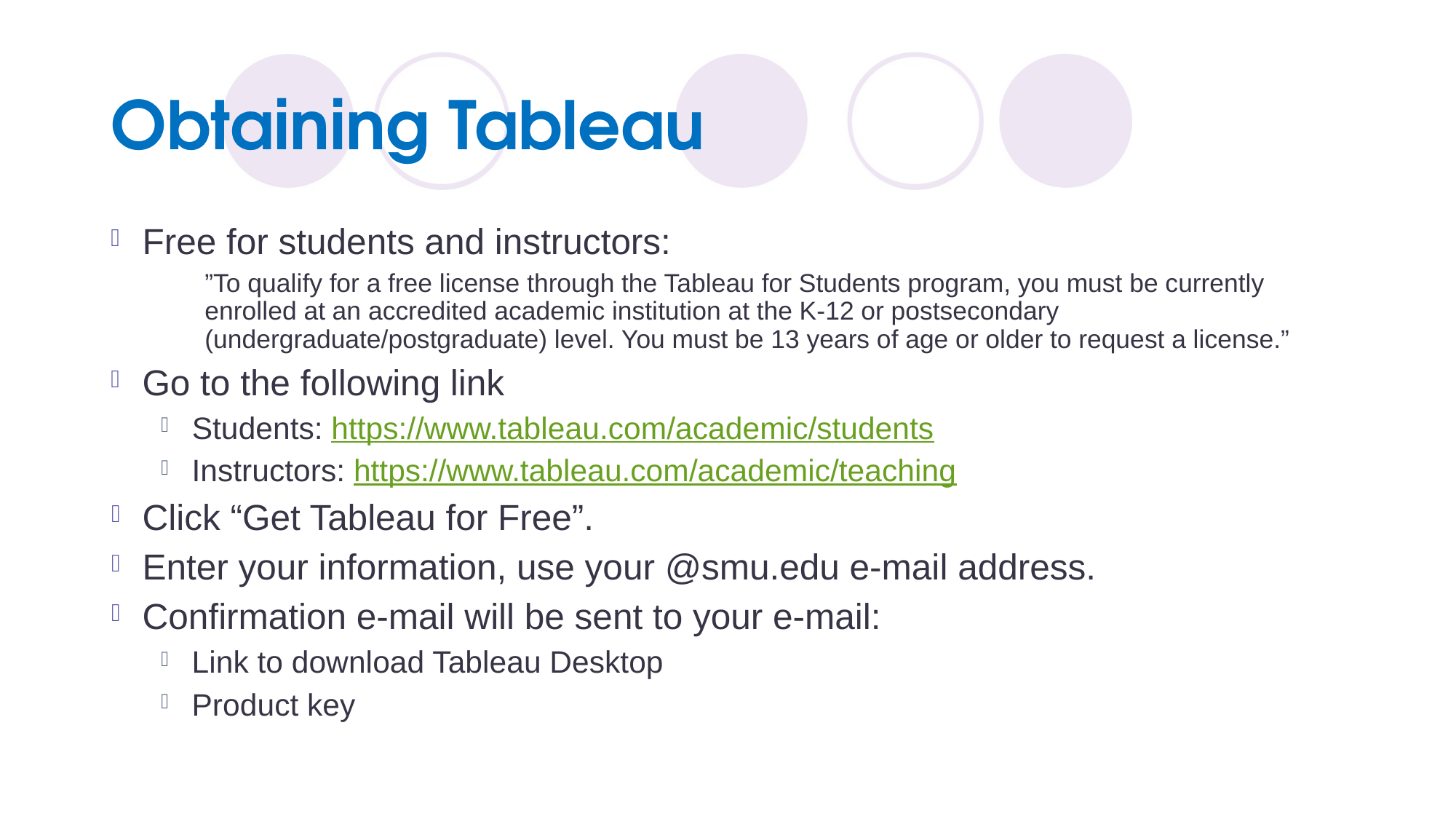

# Obtaining Tableau
Free for students and instructors:
”To qualify for a free license through the Tableau for Students program, you must be currently enrolled at an accredited academic institution at the K-12 or postsecondary (undergraduate/postgraduate) level. You must be 13 years of age or older to request a license.”
Go to the following link
Students: https://www.tableau.com/academic/students
Instructors: https://www.tableau.com/academic/teaching
Click “Get Tableau for Free”.
Enter your information, use your @smu.edu e-mail address.
Confirmation e-mail will be sent to your e-mail:
Link to download Tableau Desktop
Product key